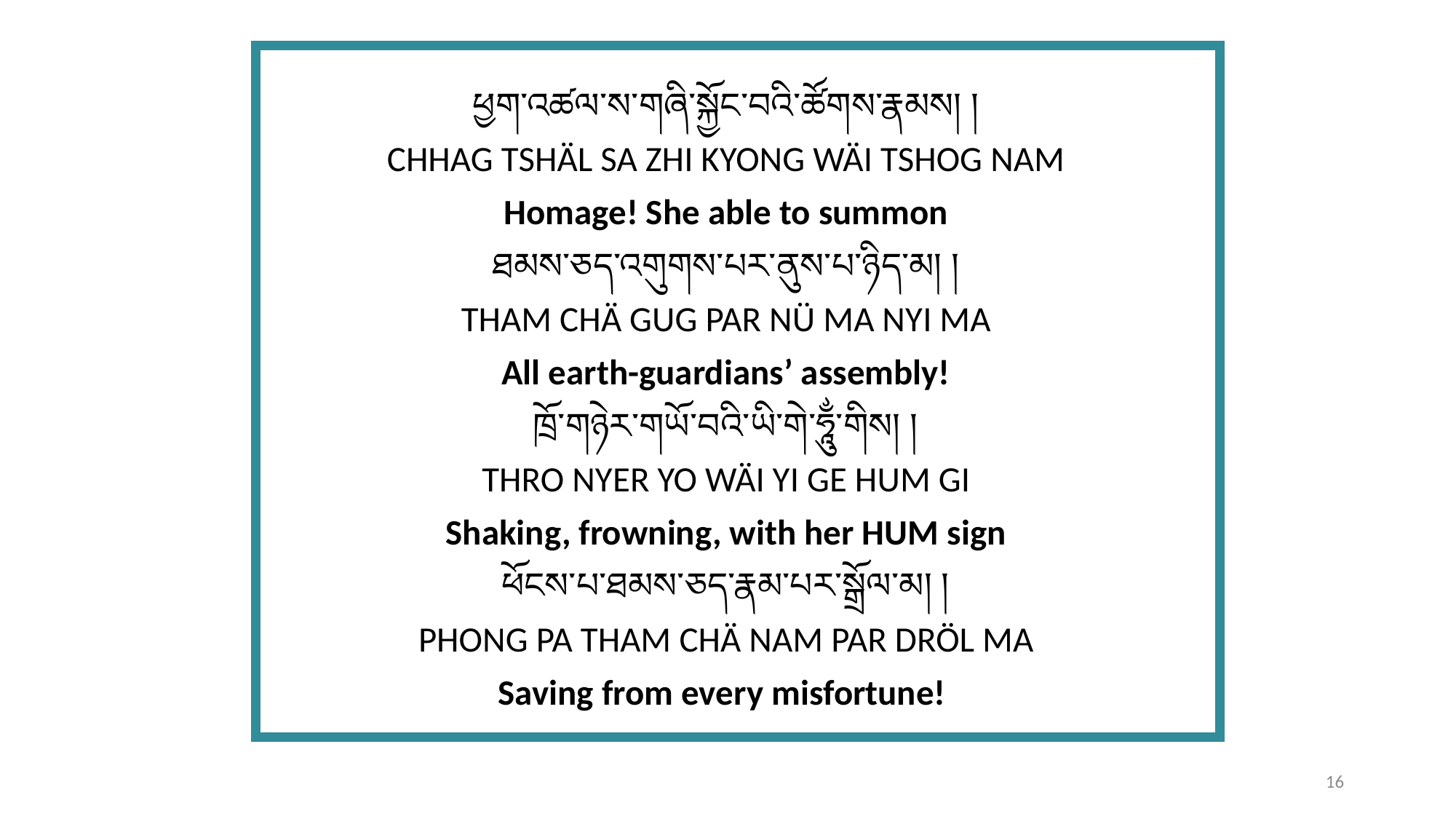

ཕྱག་འཚལ་ས་གཞི་སྐྱོང་བའི་ཚོགས་རྣམས། །
CHHAG TSHÄL SA ZHI KYONG WÄI TSHOG NAM
Homage! She able to summon
ཐམས་ཅད་འགུགས་པར་ནུས་པ་ཉིད་མ། །
THAM CHÄ GUG PAR NÜ MA NYI MA
All earth-guardians’ assembly!
ཁྲོ་གཉེར་གཡོ་བའི་ཡི་གེ་ཧཱུྂ་གིས། །
THRO NYER YO WÄI YI GE HUM GI
Shaking, frowning, with her HUM sign
ཕོངས་པ་ཐམས་ཅད་རྣམ་པར་སྒྲོལ་མ། །
PHONG PA THAM CHÄ NAM PAR DRÖL MA
Saving from every misfortune!

16